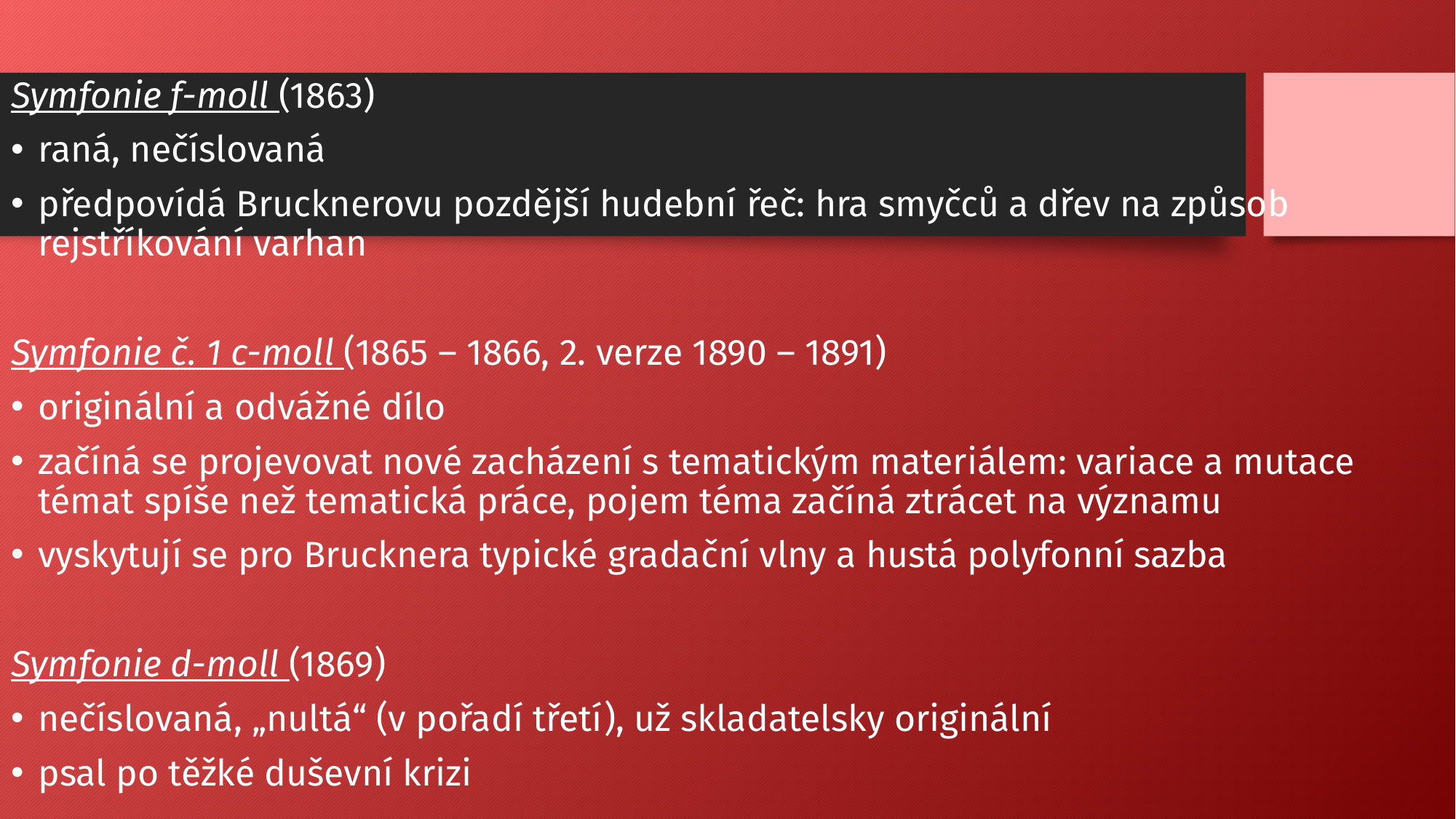

Symfonie f-moll (1863)
raná, nečíslovaná
předpovídá Brucknerovu pozdější hudební řeč: hra smyčců a dřev na způsob rejstříkování varhan

Symfonie č. 1 c-moll (1865 – 1866, 2. verze 1890 – 1891)
originální a odvážné dílo
začíná se projevovat nové zacházení s tematickým materiálem: variace a mutace témat spíše než tematická práce, pojem téma začíná ztrácet na významu
vyskytují se pro Brucknera typické gradační vlny a hustá polyfonní sazba

Symfonie d-moll (1869)
nečíslovaná, „nultá“ (v pořadí třetí), už skladatelsky originální
psal po těžké duševní krizi